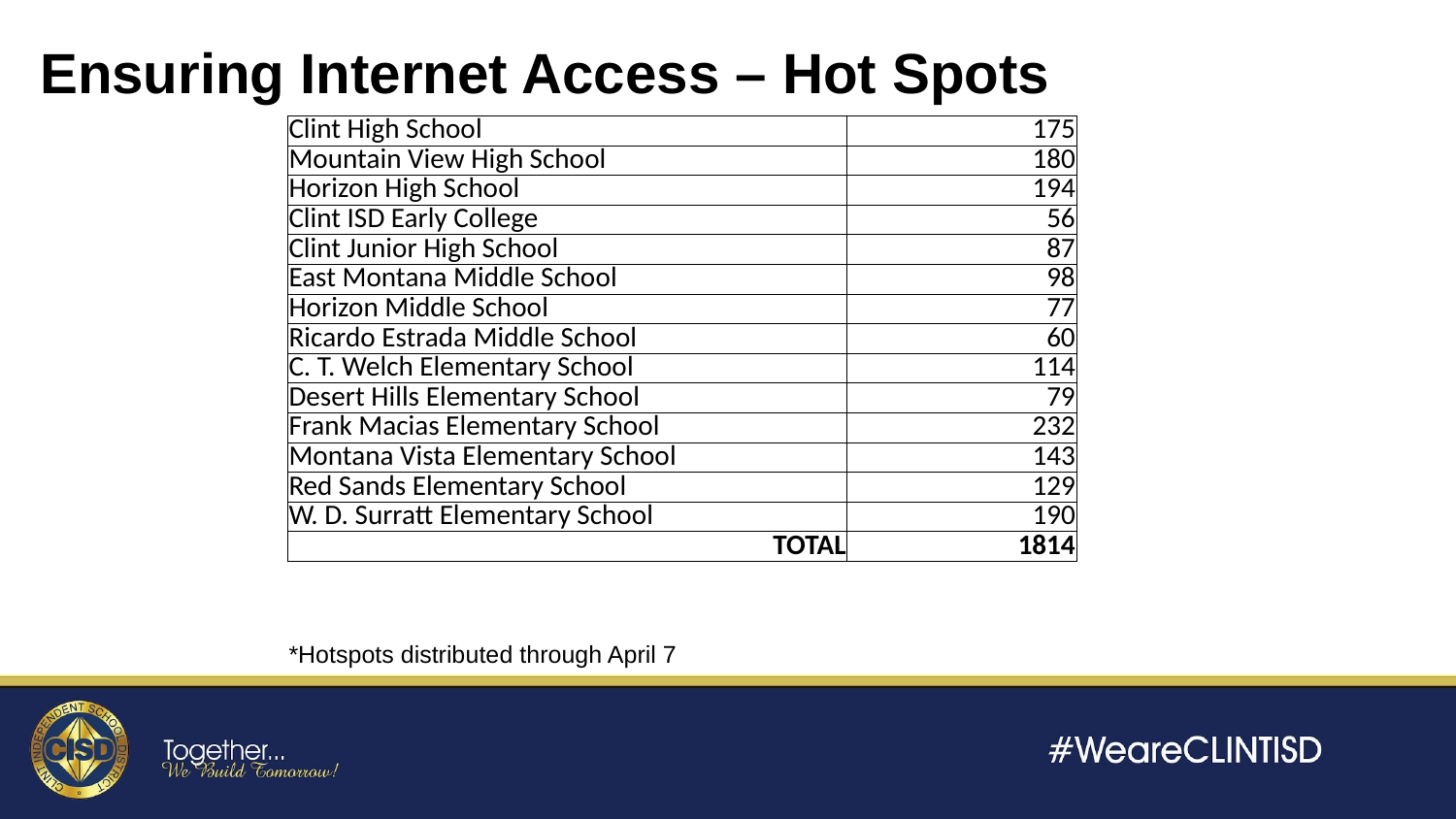

# Ensuring Internet Access – Hot Spots
| Clint High School | 175 |
| --- | --- |
| Mountain View High School | 180 |
| Horizon High School | 194 |
| Clint ISD Early College | 56 |
| Clint Junior High School | 87 |
| East Montana Middle School | 98 |
| Horizon Middle School | 77 |
| Ricardo Estrada Middle School | 60 |
| C. T. Welch Elementary School | 114 |
| Desert Hills Elementary School | 79 |
| Frank Macias Elementary School | 232 |
| Montana Vista Elementary School | 143 |
| Red Sands Elementary School | 129 |
| W. D. Surratt Elementary School | 190 |
| TOTAL | 1814 |
*Hotspots distributed through April 7